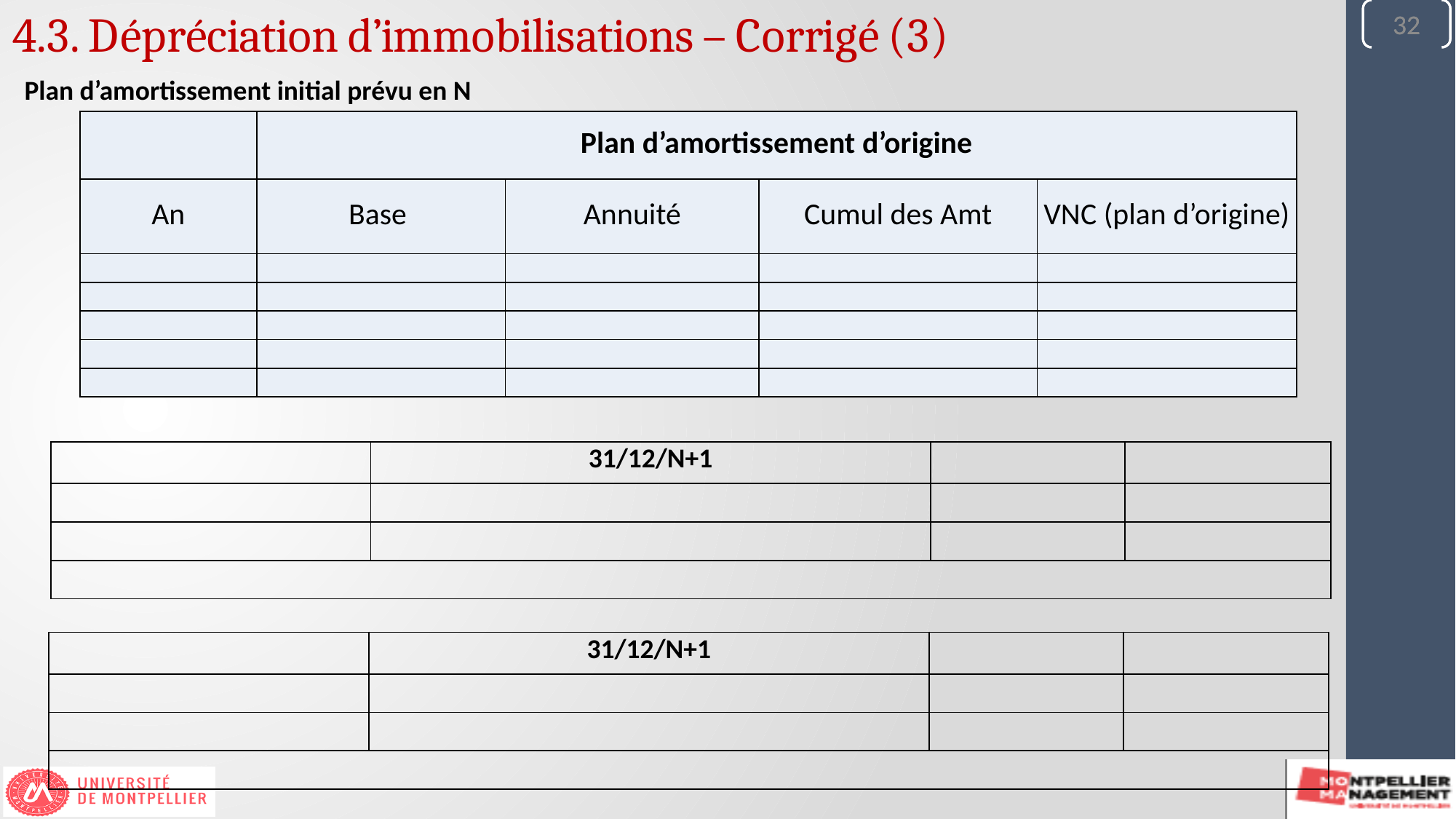

32
32
4.3. Dépréciation d’immobilisations – Corrigé (3)
Plan d’amortissement initial prévu en N

|  | Plan d’amortissement d’origine |  |  |  |
| --- | --- | --- | --- | --- |
| An | Base | Annuité | Cumul des Amt | VNC (plan d’origine) |
|  |  |  |  |  |
|  |  |  |  |  |
|  |  |  |  |  |
|  |  |  |  |  |
|  |  |  |  |  |
|  |  | 31/12/N+1 |  |  |  |
| --- | --- | --- | --- | --- | --- |
|  |  |  |  |  |  |
|  |  |  |  |  |  |
|  |  |  |  |  |  |
|  |  | 31/12/N+1 |  |  |  |
| --- | --- | --- | --- | --- | --- |
|  |  |  |  |  |  |
|  |  |  |  |  |  |
|  |  |  |  |  |  |